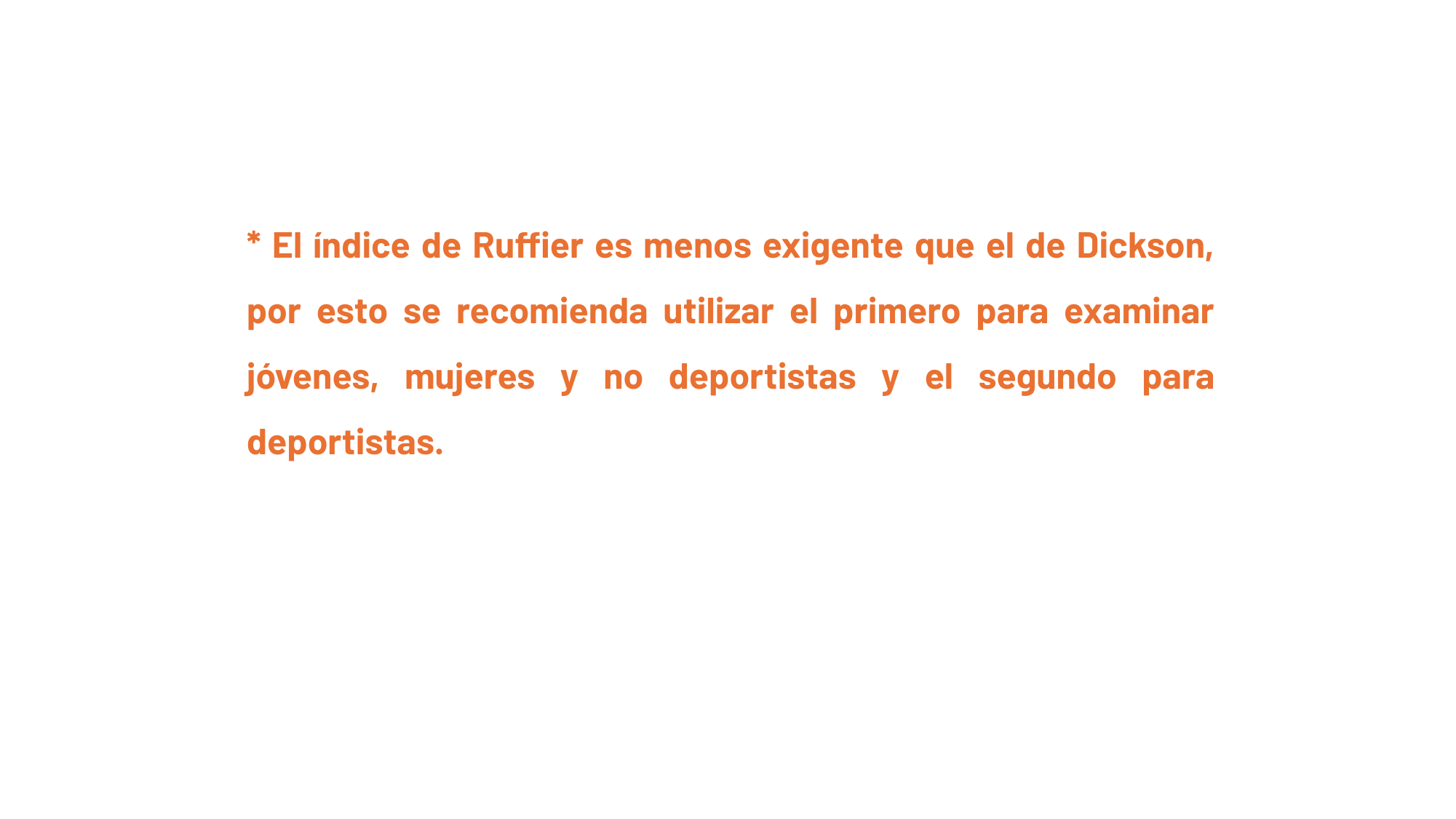

* El índice de Ruffier es menos exigente que el de Dickson, por esto se recomienda utilizar el primero para examinar jóvenes, mujeres y no deportistas y el segundo para deportistas.